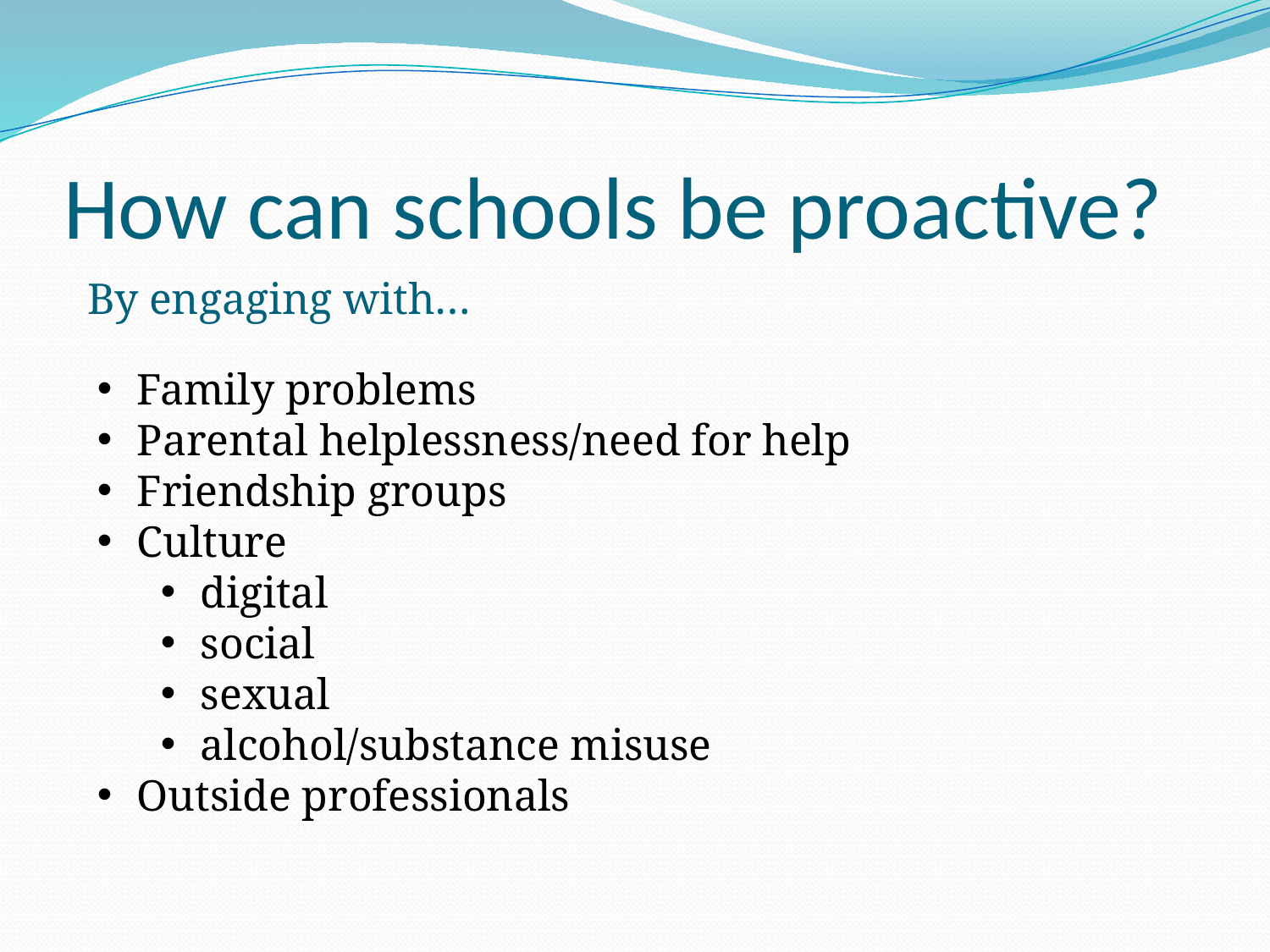

# How can schools be proactive?
By engaging with…
Family problems
Parental helplessness/need for help
Friendship groups
Culture
digital
social
sexual
alcohol/substance misuse
Outside professionals